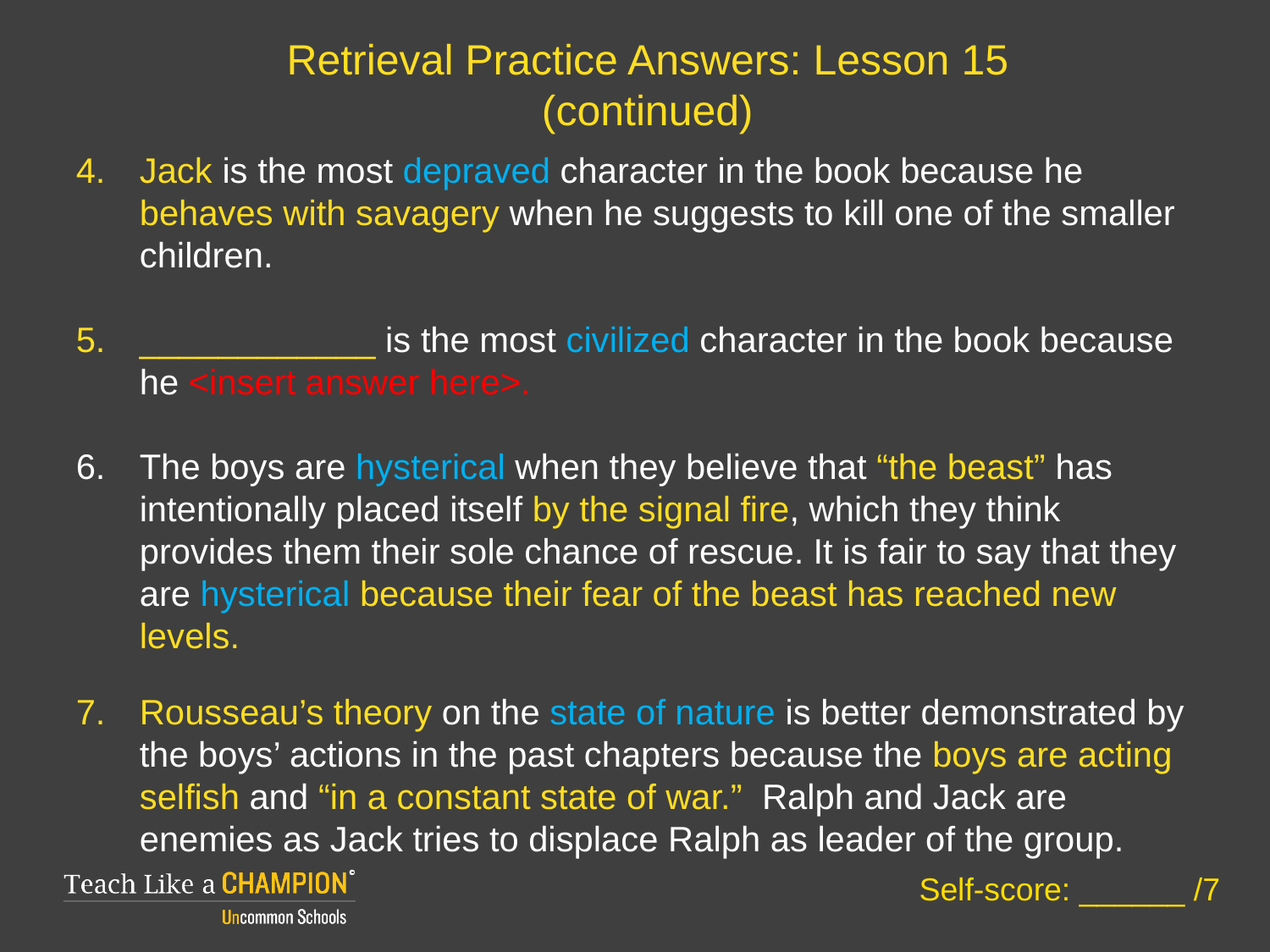

# Retrieval Practice Answers: Lesson 15 (continued)
Jack is the most depraved character in the book because he behaves with savagery when he suggests to kill one of the smaller children.

____________ is the most civilized character in the book because he <insert answer here>.

The boys are hysterical when they believe that “the beast” has intentionally placed itself by the signal fire, which they think provides them their sole chance of rescue. It is fair to say that they are hysterical because their fear of the beast has reached new levels.

Rousseau’s theory on the state of nature is better demonstrated by the boys’ actions in the past chapters because the boys are acting selfish and “in a constant state of war.”  Ralph and Jack are enemies as Jack tries to displace Ralph as leader of the group.

Self-score: ______ /7